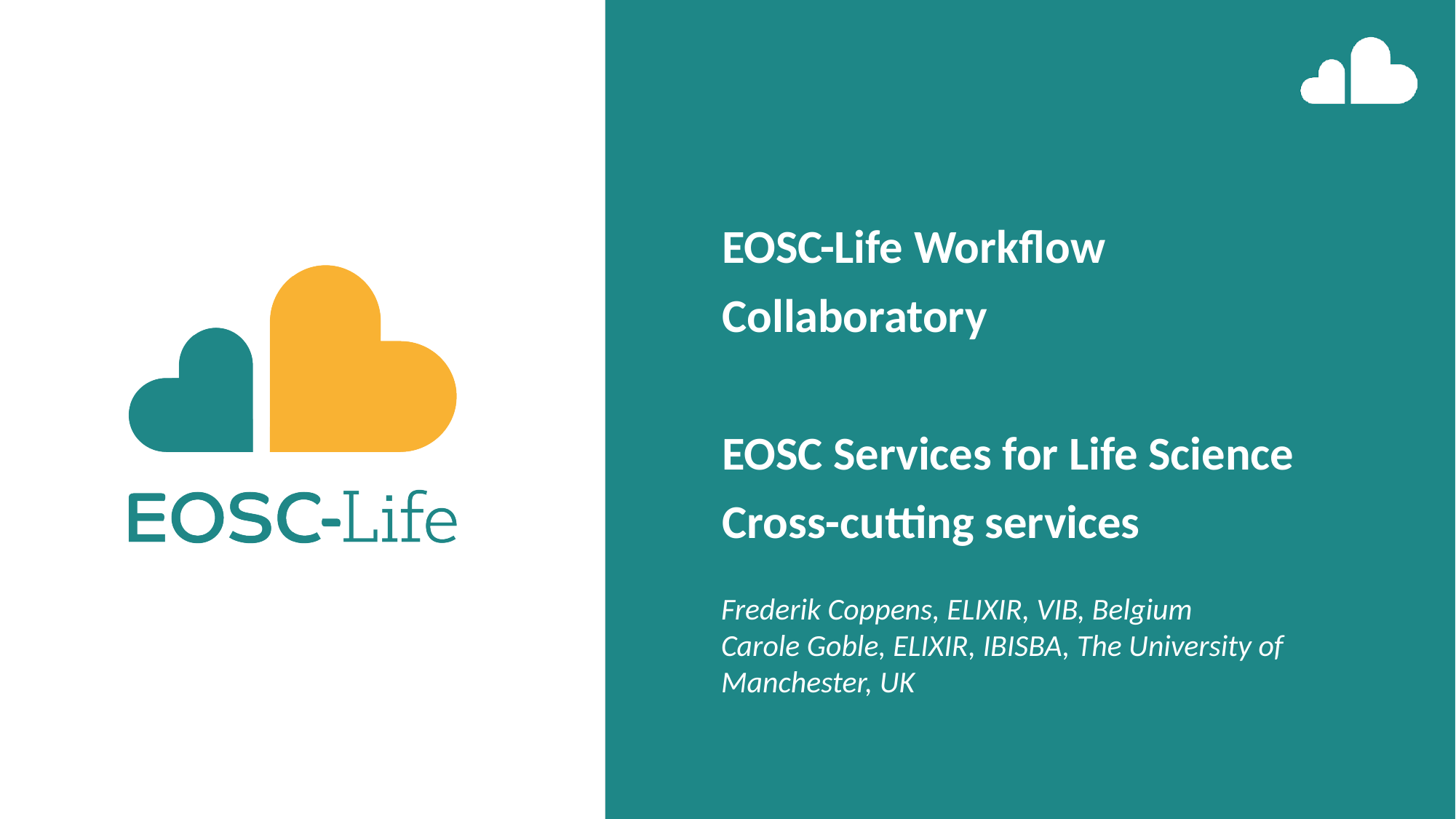

# EOSC-Life Workflow Collaboratory EOSC Services for Life Science Cross-cutting services
Frederik Coppens, ELIXIR, VIB, Belgium
Carole Goble, ELIXIR, IBISBA, The University of Manchester, UK